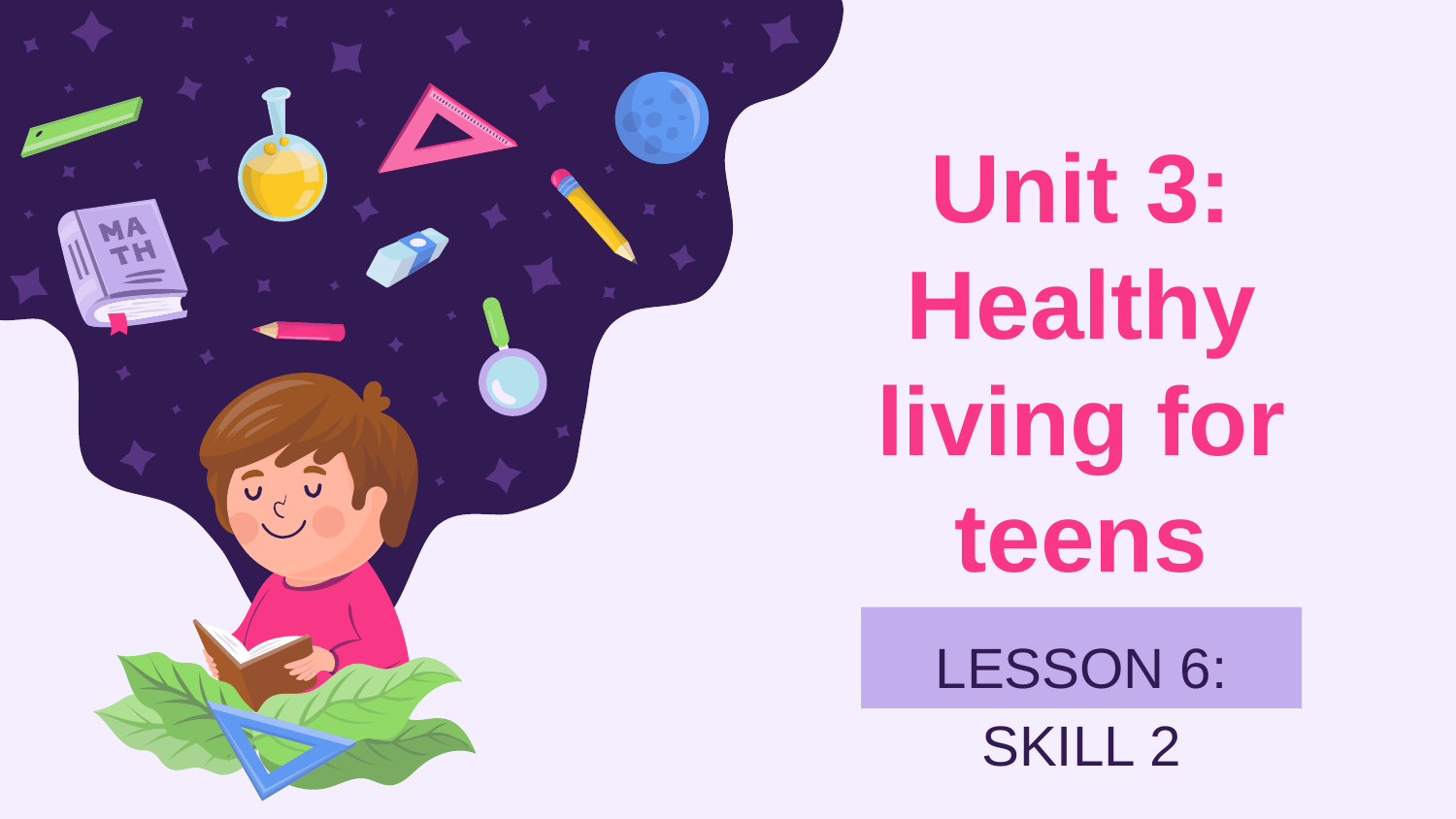

# Unit 3: Healthy living for teens
LESSON 6: SKILL 2